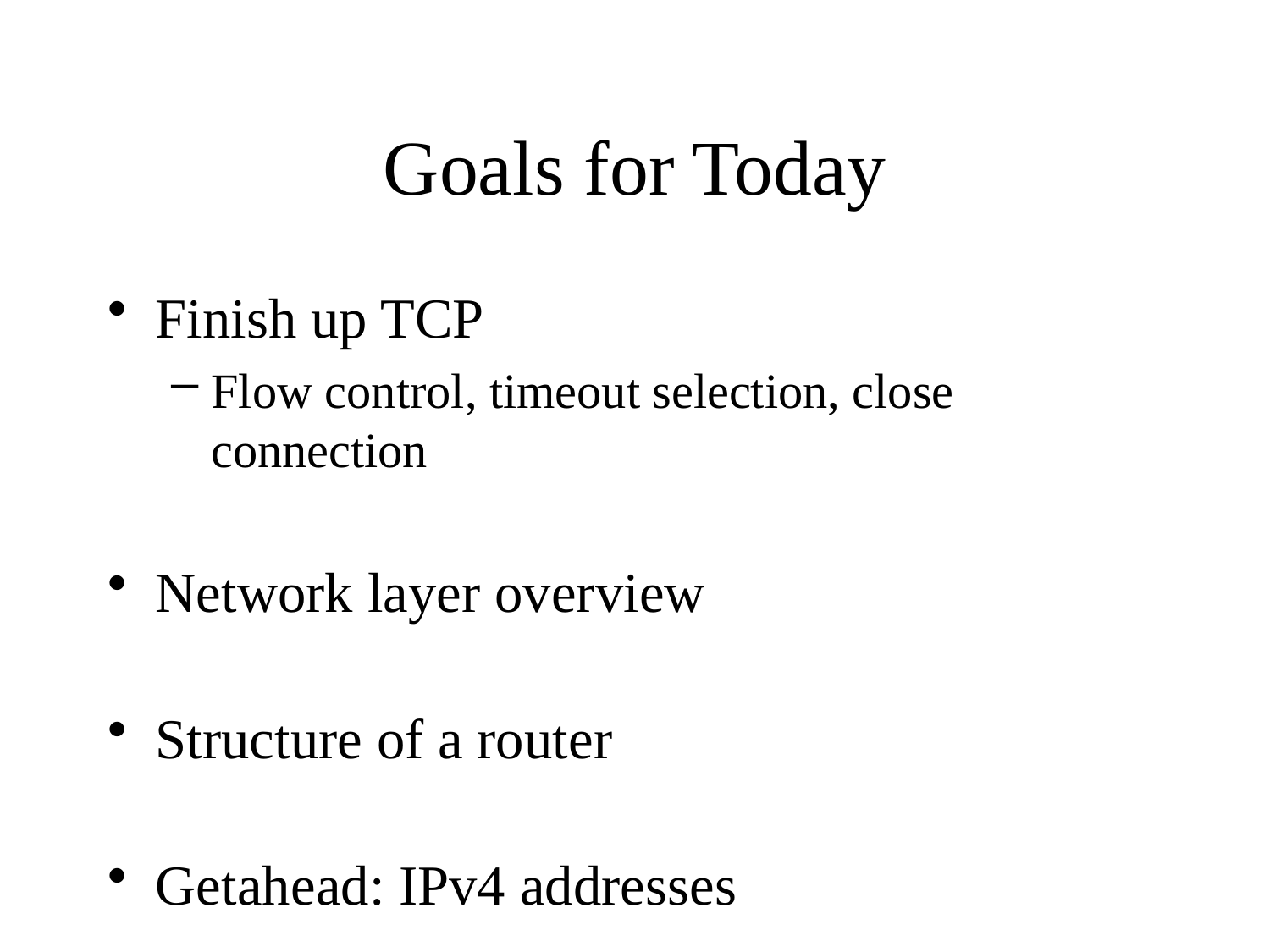

Goals for Today
Finish up TCP
Flow control, timeout selection, close connection

Network layer overview

Structure of a router

Getahead: IPv4 addresses